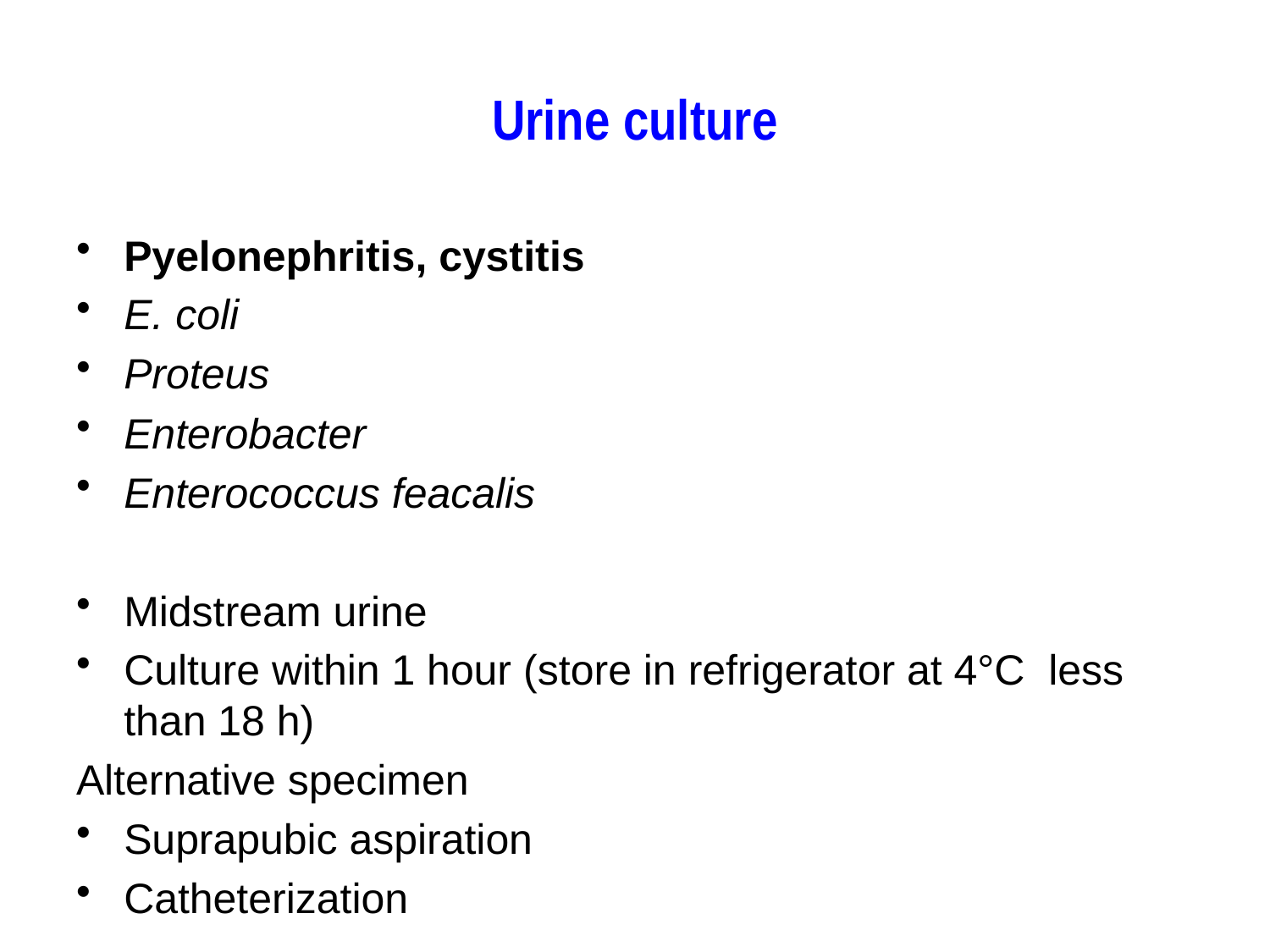

# Urine culture
Pyelonephritis, cystitis
E. coli
Proteus
Enterobacter
Enterococcus feacalis

Midstream urine
Culture within 1 hour (store in refrigerator at 4°C  less than 18 h)
Alternative specimen
Suprapubic aspiration
Catheterization